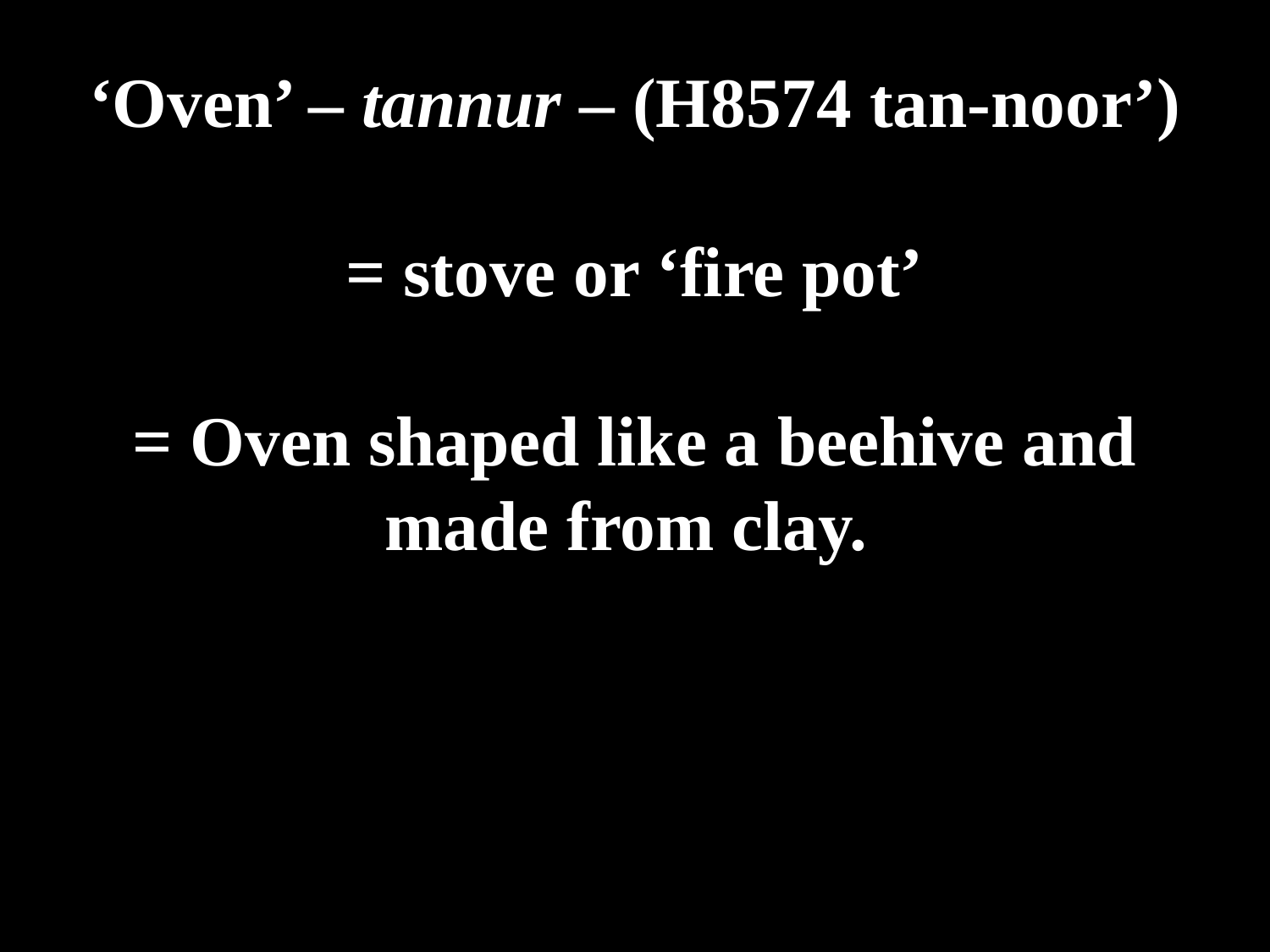

# ‘Oven’ – tannur – (H8574 tan-noor’) = stove or ‘fire pot’ = Oven shaped like a beehive and made from clay.